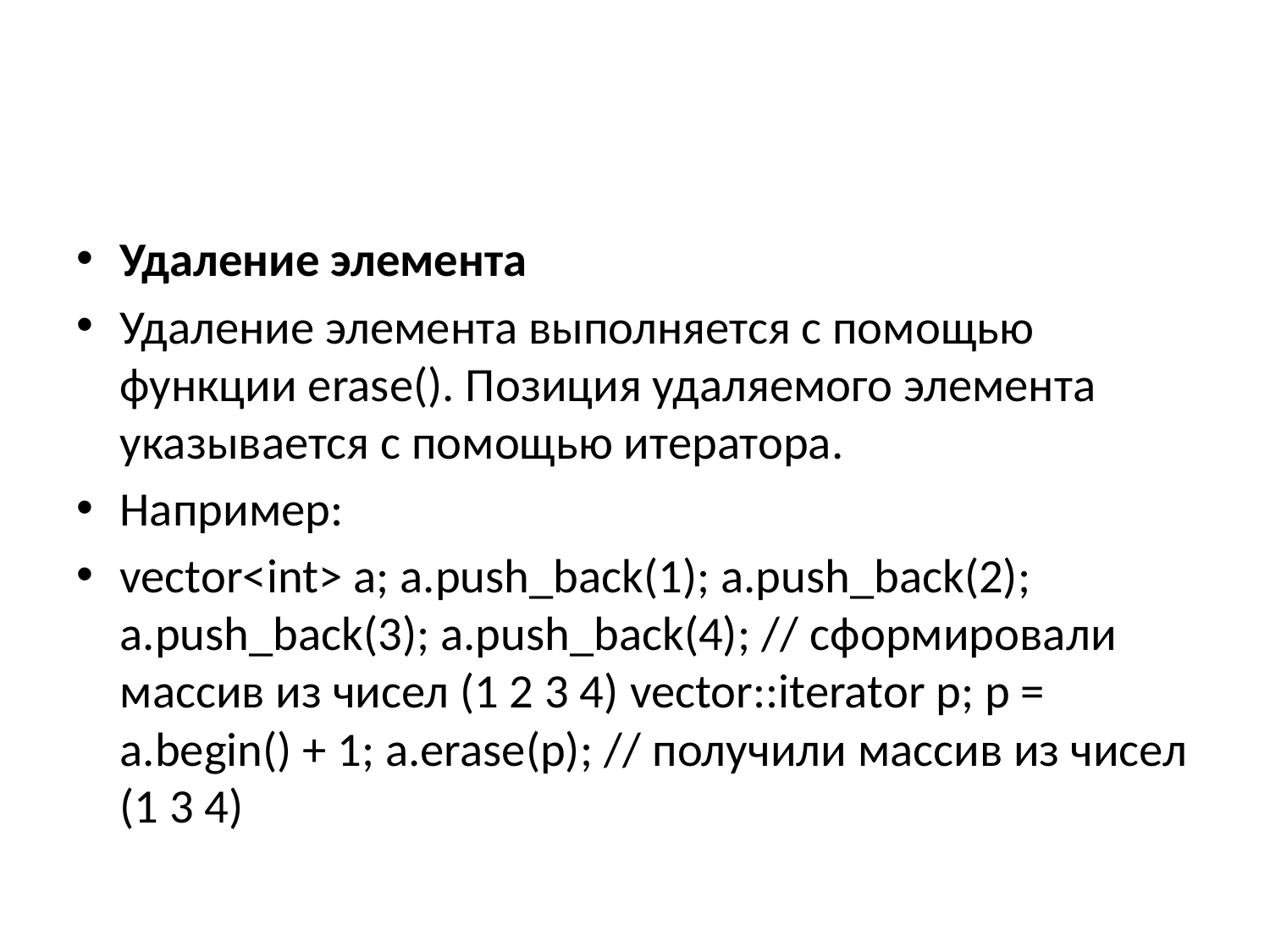

#
Удаление элемента
Удаление элемента выполняется с помощью функции erase(). Позиция удаляемого элемента указывается с помощью итератора.
Например:
vector<int> a; a.push_back(1); a.push_back(2); a.push_back(3); a.push_back(4); // сформировали массив из чисел (1 2 3 4) vector::iterator p; p = a.begin() + 1; a.erase(p); // получили массив из чисел (1 3 4)